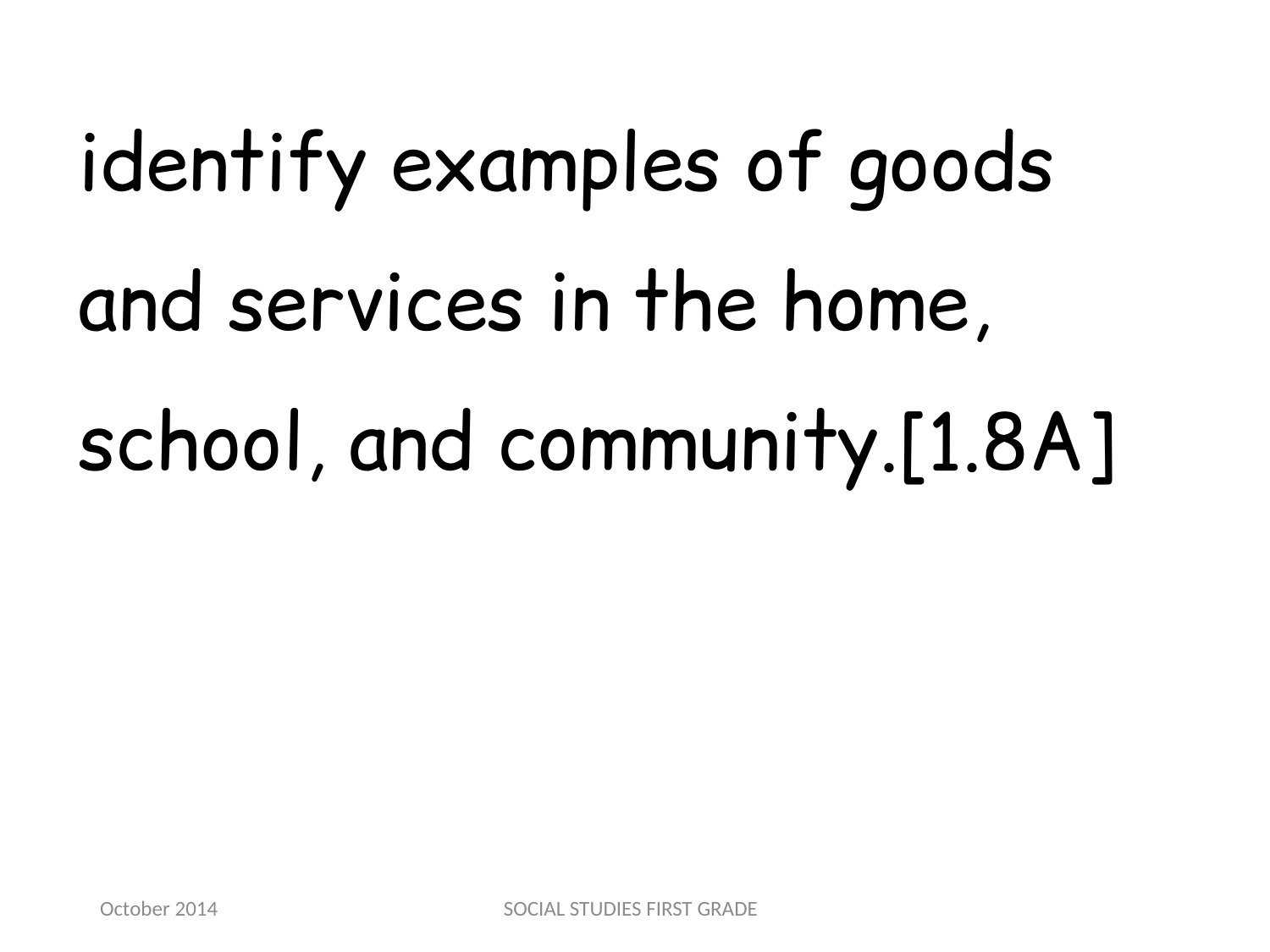

identify examples of goods and services in the home, school, and community.[1.8A]
October 2014
SOCIAL STUDIES FIRST GRADE